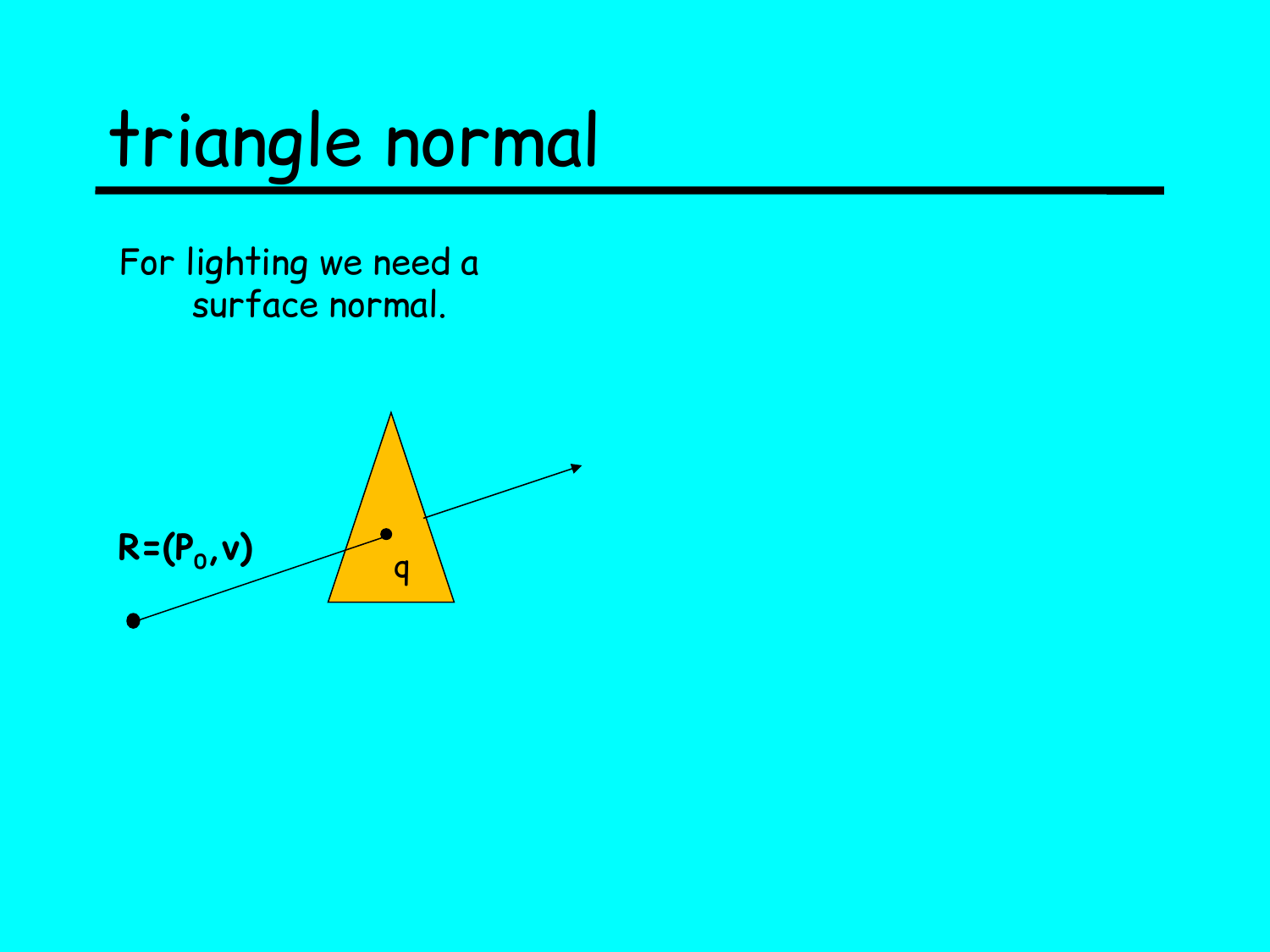

# triangle normal
For lighting we need a surface normal.

R=(P0,v)

q